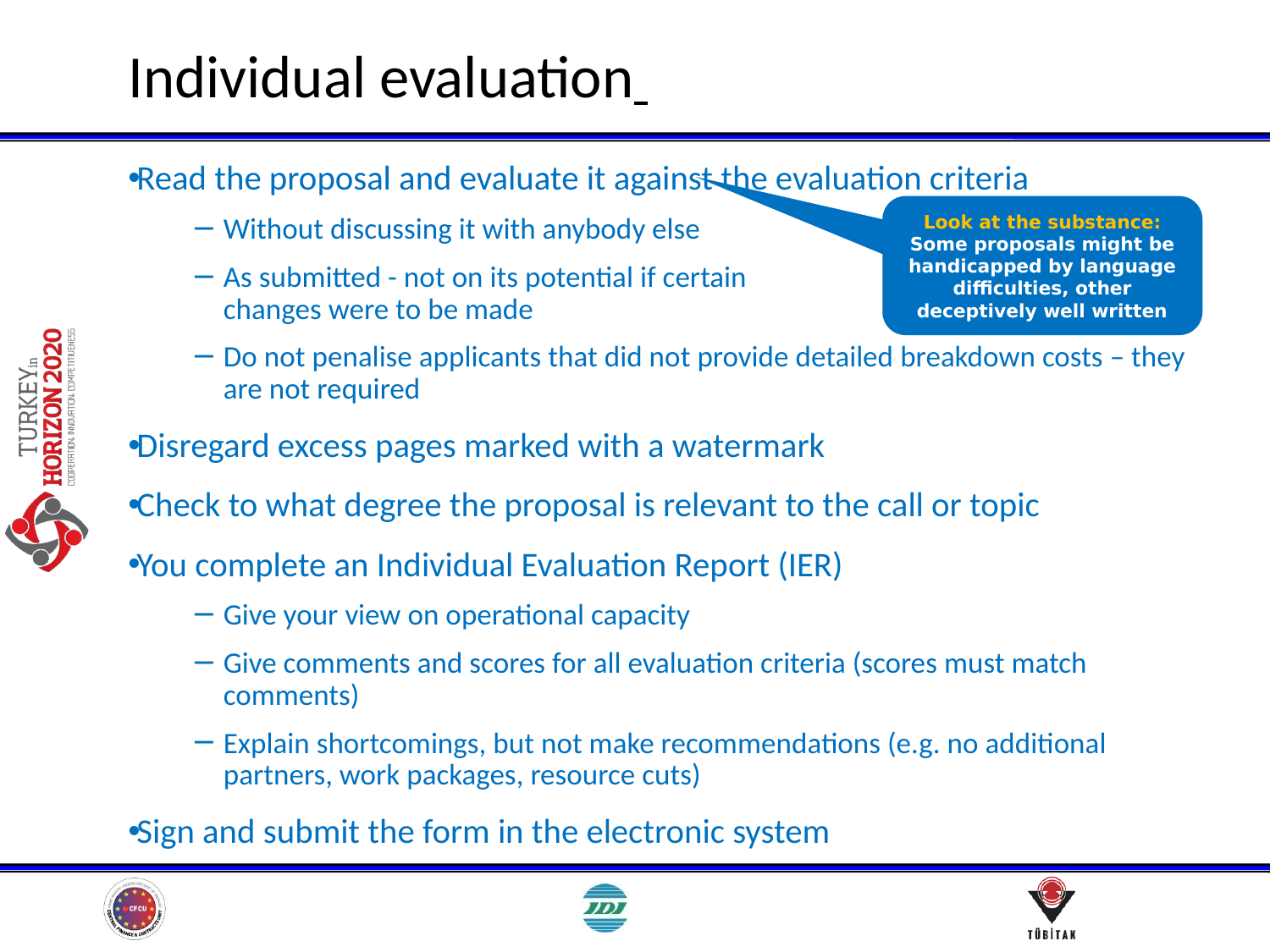

# Individual evaluation
Read the proposal and evaluate it against the evaluation criteria
Without discussing it with anybody else
As submitted - not on its potential if certain
changes were to be made
Do not penalise applicants that did not provide detailed breakdown costs – they are not required
Disregard excess pages marked with a watermark
Check to what degree the proposal is relevant to the call or topic
You complete an Individual Evaluation Report (IER)
Give your view on operational capacity
Give comments and scores for all evaluation criteria (scores must match comments)
Explain shortcomings, but not make recommendations (e.g. no additional partners, work packages, resource cuts)
Sign and submit the form in the electronic system
Look at the substance: Some proposals might be handicapped by language difficulties, other deceptively well written